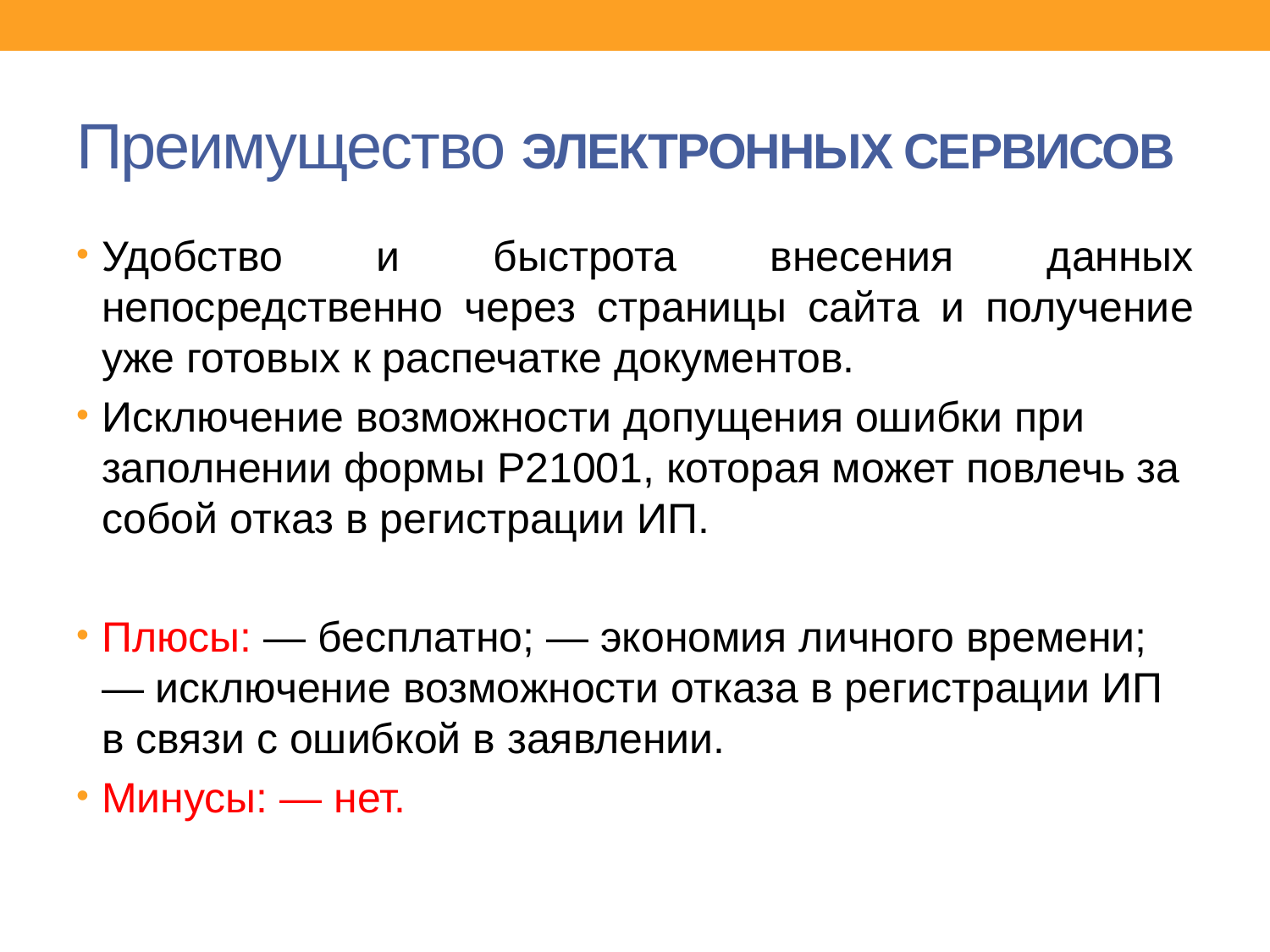

# Преимущество ЭЛЕКТРОННЫХ СЕРВИСОВ
Удобство и быстрота внесения данных непосредственно через страницы сайта и получение уже готовых к распечатке документов.
Исключение возможности допущения ошибки при заполнении формы Р21001, которая может повлечь за собой отказ в регистрации ИП.

Плюсы: — бесплатно; — экономия личного времени; — исключение возможности отказа в регистрации ИП в связи с ошибкой в заявлении.
Минусы: — нет.